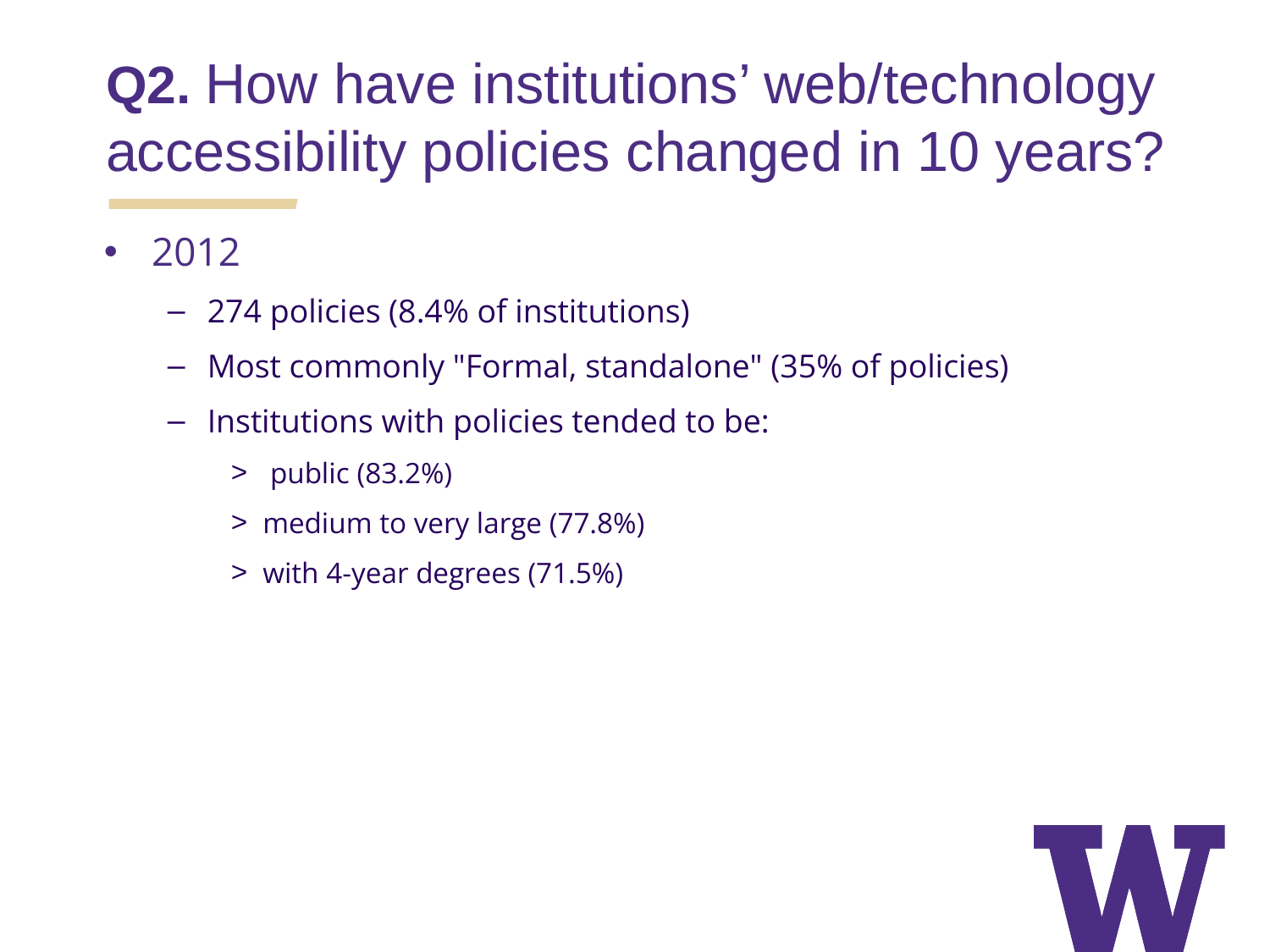

# Q2. How have institutions’ web/technology accessibility policies changed in 10 years?
2012
274 policies (8.4% of institutions)
Most commonly "Formal, standalone" (35% of policies)
Institutions with policies tended to be:
 public (83.2%)
medium to very large (77.8%)
with 4-year degrees (71.5%)